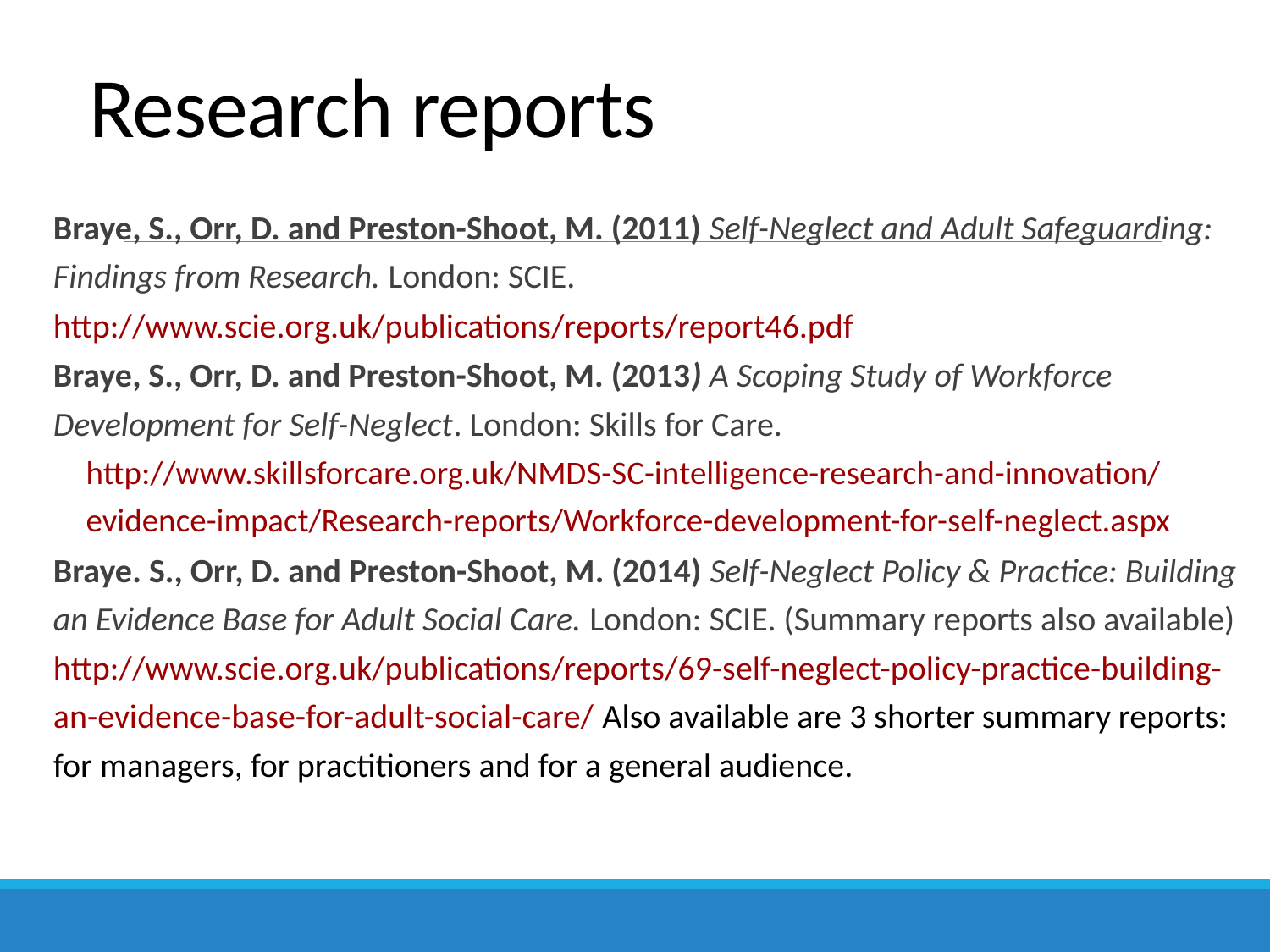

# Research reports
Braye, S., Orr, D. and Preston-Shoot, M. (2011) Self-Neglect and Adult Safeguarding: Findings from Research. London: SCIE.
http://www.scie.org.uk/publications/reports/report46.pdf
Braye, S., Orr, D. and Preston-Shoot, M. (2013) A Scoping Study of Workforce Development for Self-Neglect. London: Skills for Care.
http://www.skillsforcare.org.uk/NMDS-SC-intelligence-research-and-innovation/evidence-impact/Research-reports/Workforce-development-for-self-neglect.aspx
Braye. S., Orr, D. and Preston-Shoot, M. (2014) Self-Neglect Policy & Practice: Building an Evidence Base for Adult Social Care. London: SCIE. (Summary reports also available) http://www.scie.org.uk/publications/reports/69-self-neglect-policy-practice-building-an-evidence-base-for-adult-social-care/ Also available are 3 shorter summary reports: for managers, for practitioners and for a general audience.